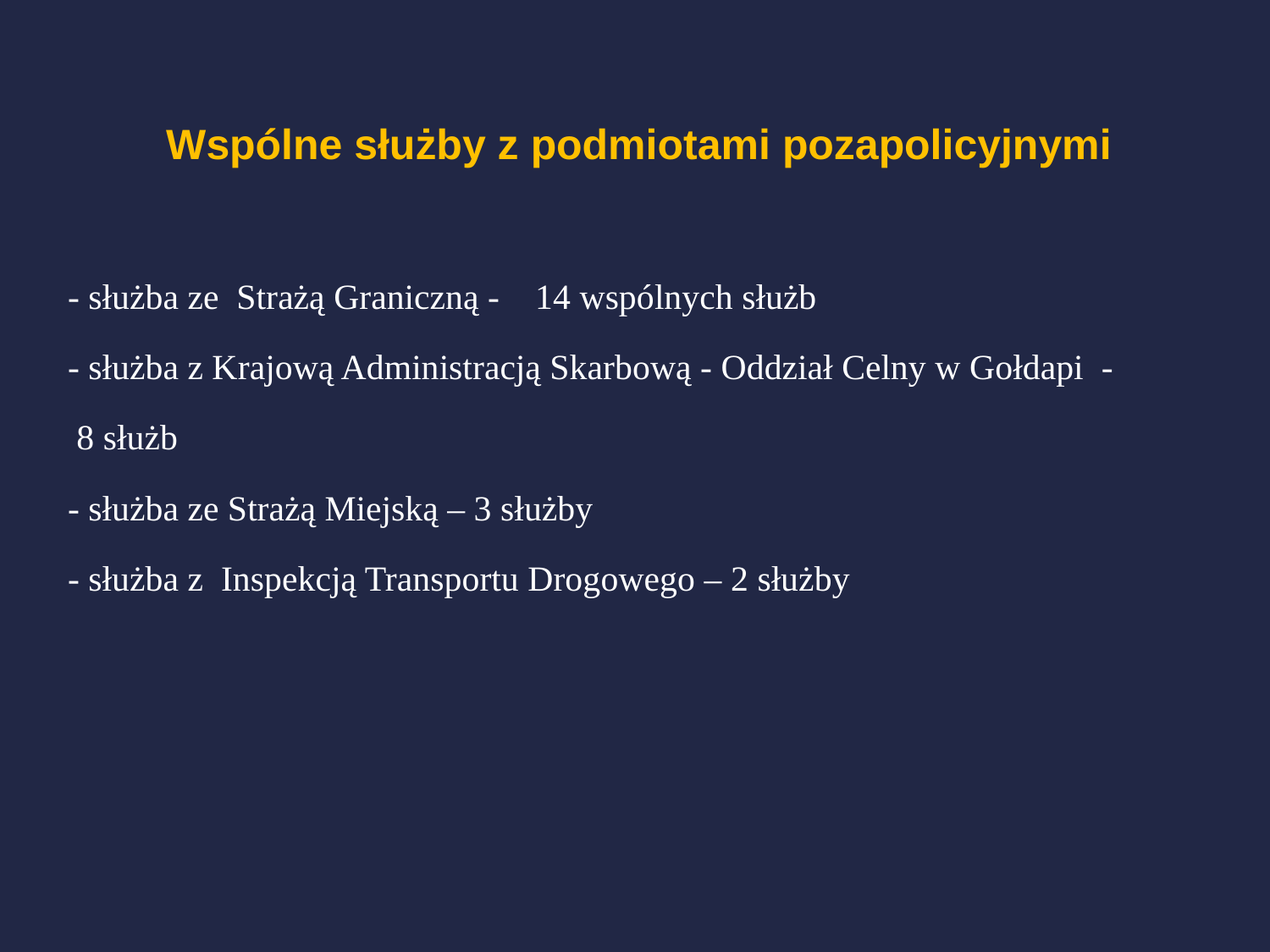

# Wspólne służby z podmiotami pozapolicyjnymi

- służba ze  Strażą Graniczną -    14 wspólnych służb
- służba z Krajową Administracją Skarbową - Oddział Celny w Gołdapi  -
 8 służb
- służba ze Strażą Miejską – 3 służby
- służba z  Inspekcją Transportu Drogowego – 2 służby